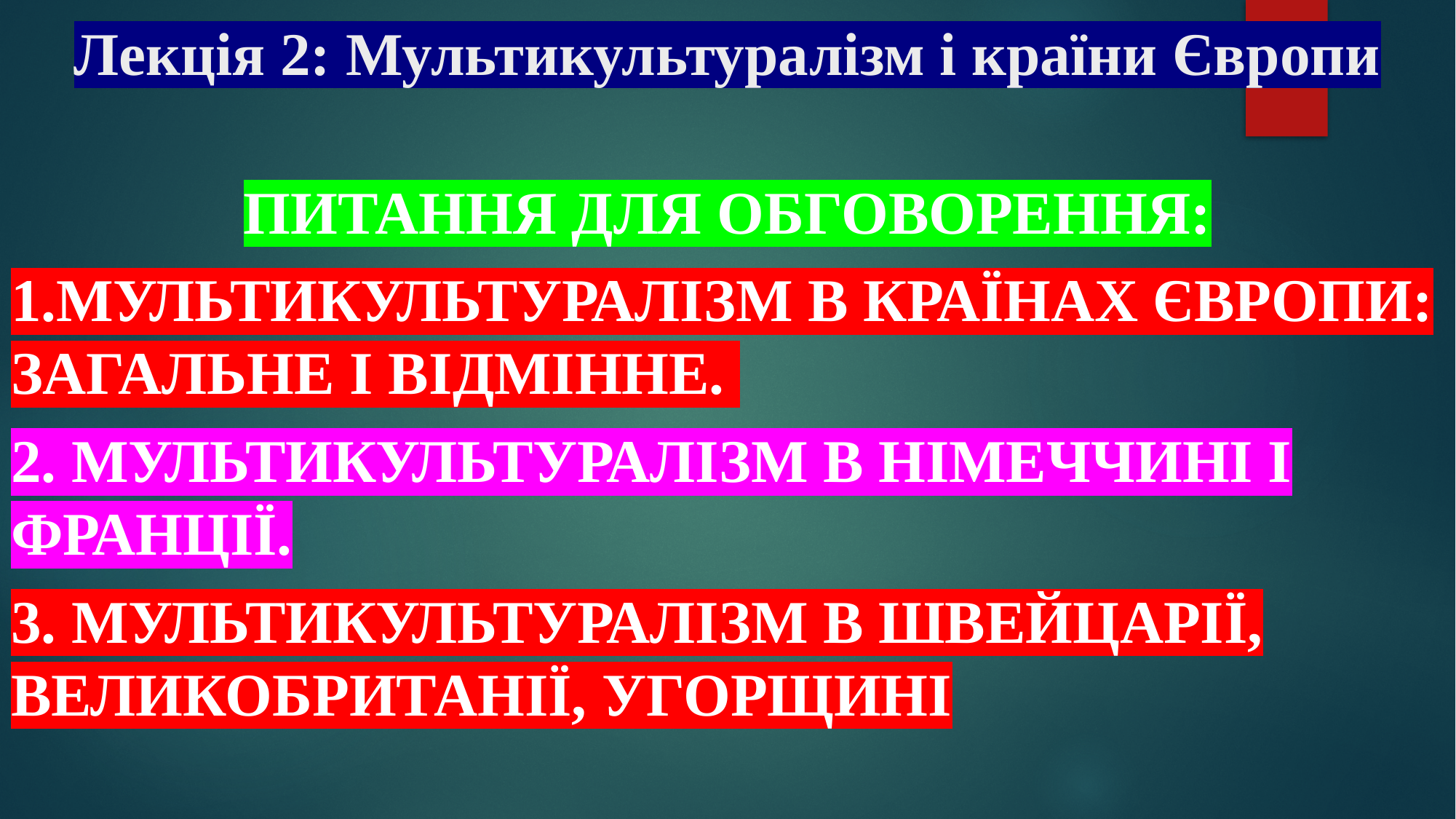

# Лекція 2: Мультикультуралізм і країни Європи
Питання для обговорення:
1.Мультикультуралізм в країнах Європи: загальне і відмінне.
2. Мультикультуралізм в Німеччині і Франції.
3. Мультикультуралізм в Швейцарії, Великобританії, УгорщинІ